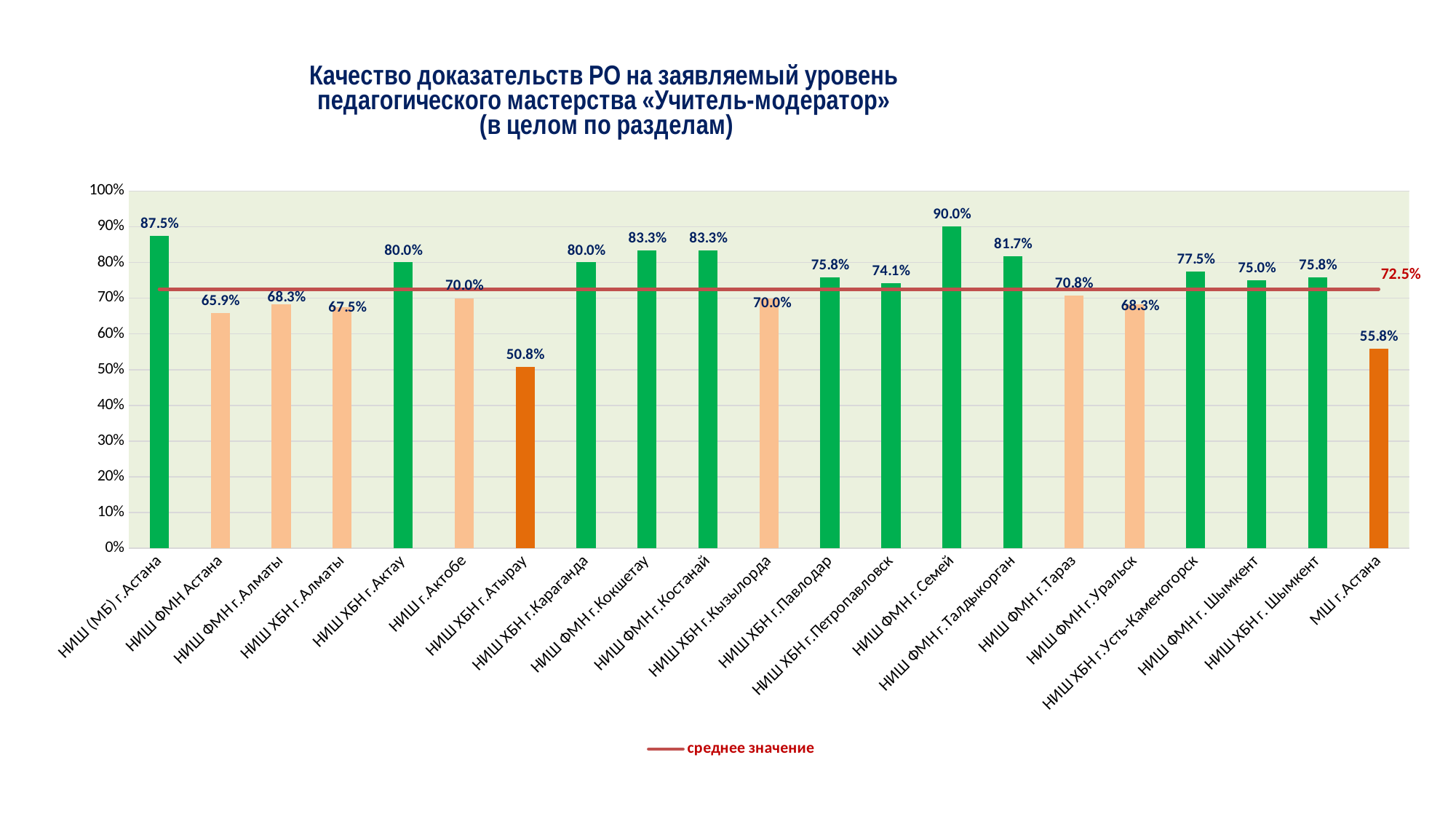

### Chart: Качество доказательств РО на заявляемый уровень
педагогического мастерства «Учитель-модератор»
(в целом по разделам)

| Category | качество в целом по уровню "Учитель-модератор"  | среднее значение  |
|---|---|---|
| НИШ (МБ) г.Астана | 0.875 | 0.725 |
| НИШ ФМН Астана | 0.659 | 0.725 |
| НИШ ФМН г.Алматы | 0.683 | 0.725 |
| НИШ ХБН г.Алматы | 0.675 | 0.725 |
| НИШ ХБН г.Актау | 0.8 | 0.725 |
| НИШ г.Актобе | 0.7 | 0.725 |
| НИШ ХБН г.Атырау | 0.508 | 0.725 |
| НИШ ХБН г.Караганда | 0.8 | 0.725 |
| НИШ ФМН г.Кокшетау | 0.833 | 0.725 |
| НИШ ФМН г.Костанай | 0.833 | 0.725 |
| НИШ ХБН г.Кызылорда | 0.7 | 0.725 |
| НИШ ХБН г.Павлодар | 0.758 | 0.725 |
| НИШ ХБН г.Петропавловск | 0.741 | 0.725 |
| НИШ ФМН г.Семей | 0.9 | 0.725 |
| НИШ ФМН г.Талдыкорган | 0.817 | 0.725 |
| НИШ ФМН г.Тараз | 0.708 | 0.725 |
| НИШ ФМН г.Уральск | 0.683 | 0.725 |
| НИШ ХБН г.Усть-Каменогорск | 0.775 | 0.725 |
| НИШ ФМН г. Шымкент | 0.75 | 0.725 |
| НИШ ХБН г. Шымкент | 0.758 | 0.725 |
| МШ г.Астана | 0.558 | 0.725 |